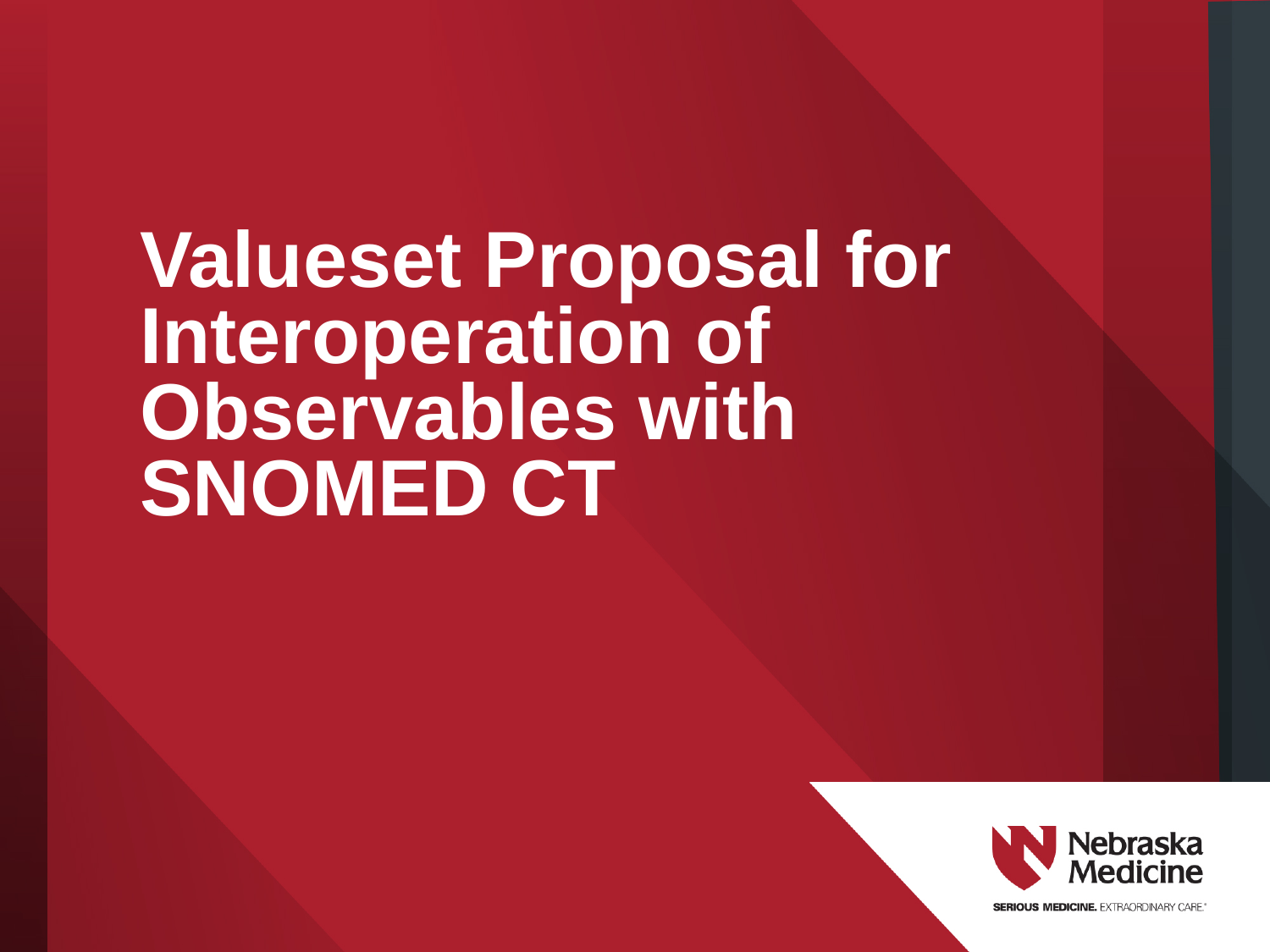

# Valueset Proposal for Interoperation of Observables with SNOMED CT